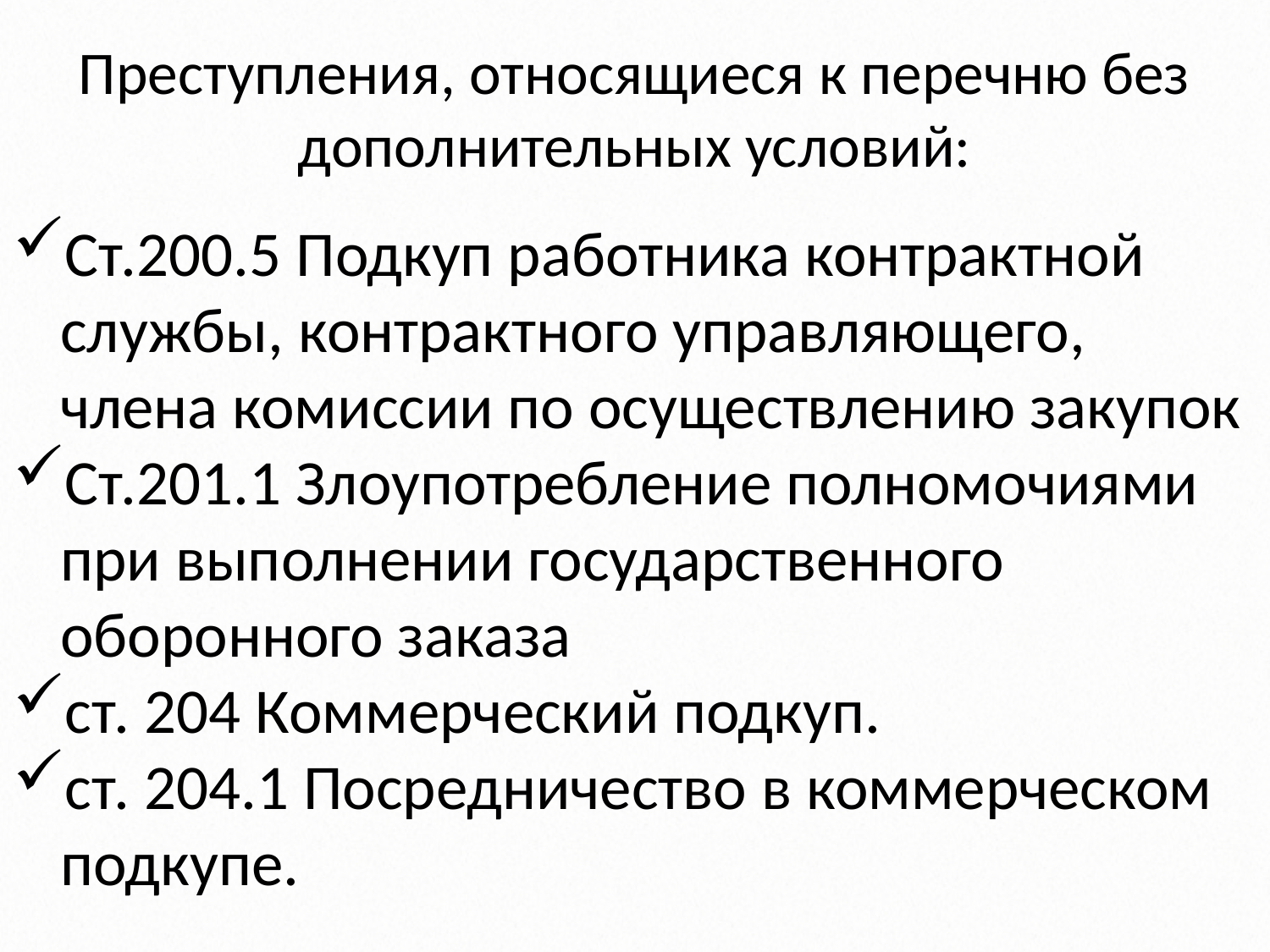

# Преступления, относящиеся к перечню без дополнительных условий:
Ст.200.5 Подкуп работника контрактной службы, контрактного управляющего, члена комиссии по осуществлению закупок
Ст.201.1 Злоупотребление полномочиями при выполнении государственного оборонного заказа
ст. 204 Коммерческий подкуп.
ст. 204.1 Посредничество в коммерческом подкупе.